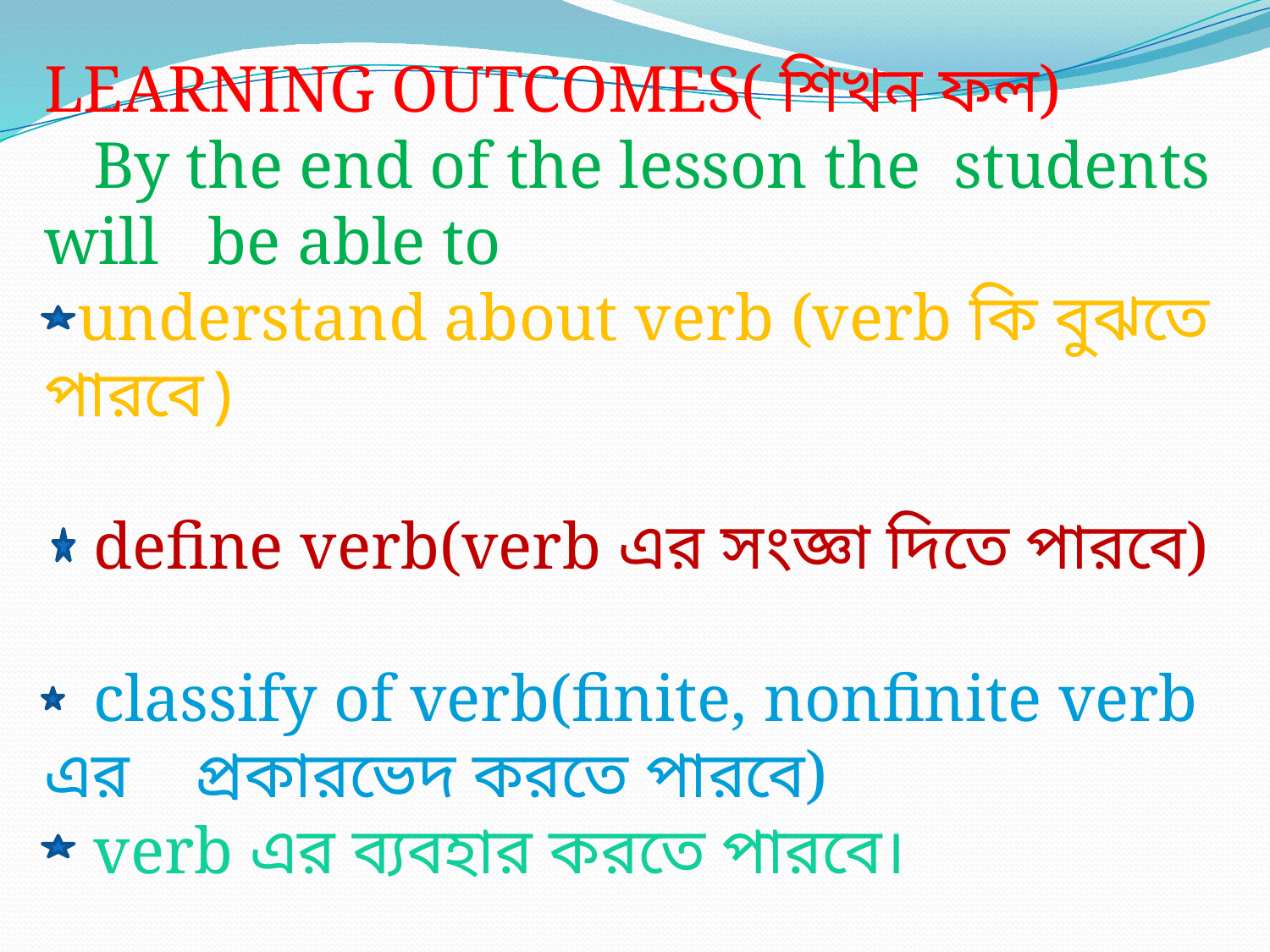

LEARNING OUTCOMES( শিখন ফল)
   By the end of the lesson the  students will   be able to
  understand about verb (verb কি বুঝতে পারবে)
   define verb(verb এর সংজ্ঞা দিতে পারবে)
   classify of verb(finite, nonfinite verb এর    প্রকারভেদ করতে পারবে)
   verb এর ব্যবহার করতে পারবে।